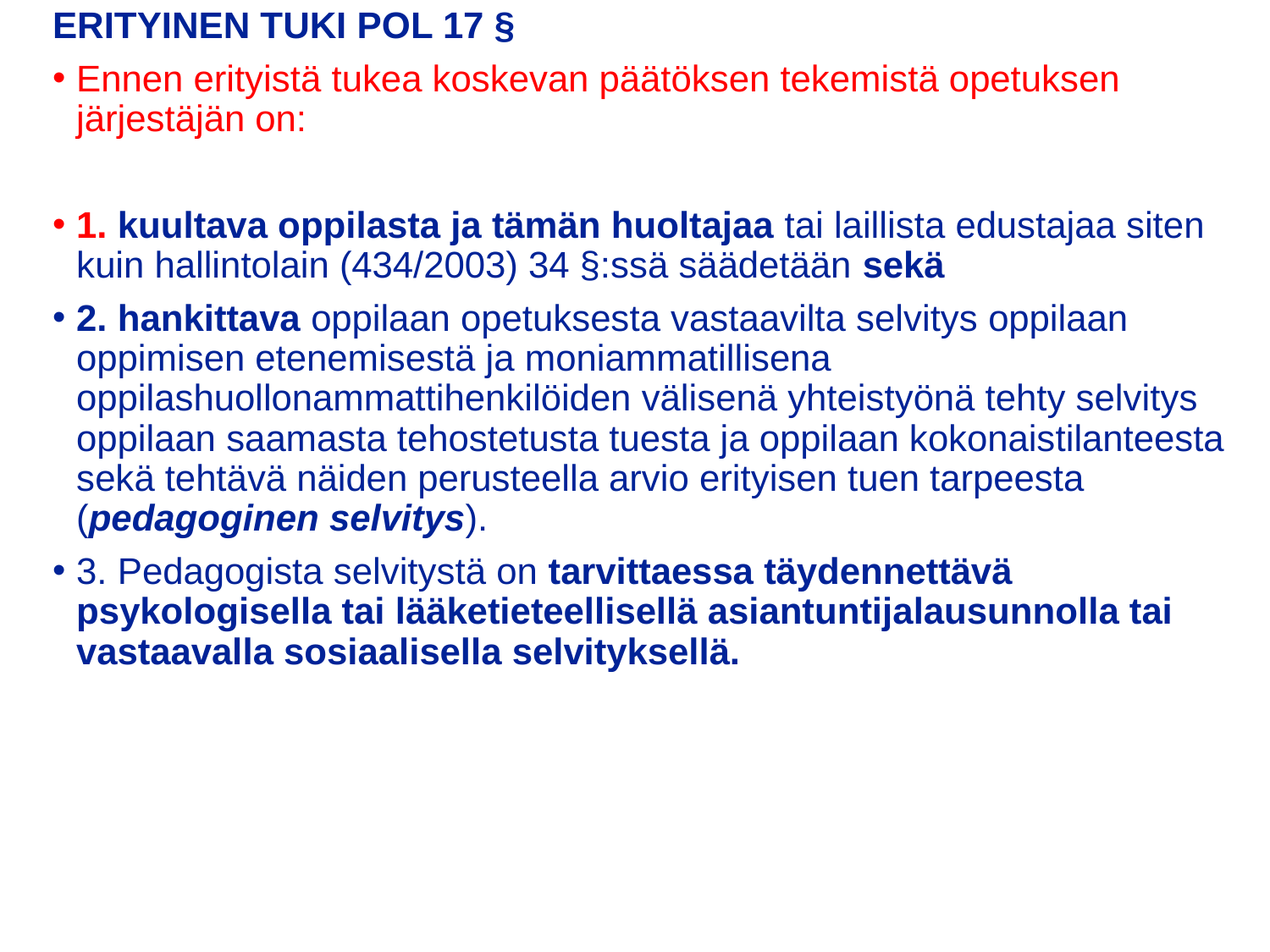

ERITYINEN TUKI POL 17 §
Ennen erityistä tukea koskevan päätöksen tekemistä opetuksen järjestäjän on:

1. kuultava oppilasta ja tämän huoltajaa tai laillista edustajaa siten kuin hallintolain (434/2003) 34 §:ssä säädetään sekä
2. hankittava oppilaan opetuksesta vastaavilta selvitys oppilaan oppimisen etenemisestä ja moniammatillisena oppilashuollonammattihenkilöiden välisenä yhteistyönä tehty selvitys oppilaan saamasta tehostetusta tuesta ja oppilaan kokonaistilanteesta sekä tehtävä näiden perusteella arvio erityisen tuen tarpeesta (pedagoginen selvitys).
3. Pedagogista selvitystä on tarvittaessa täydennettävä psykologisella tai lääketieteellisellä asiantuntijalausunnolla tai vastaavalla sosiaalisella selvityksellä.